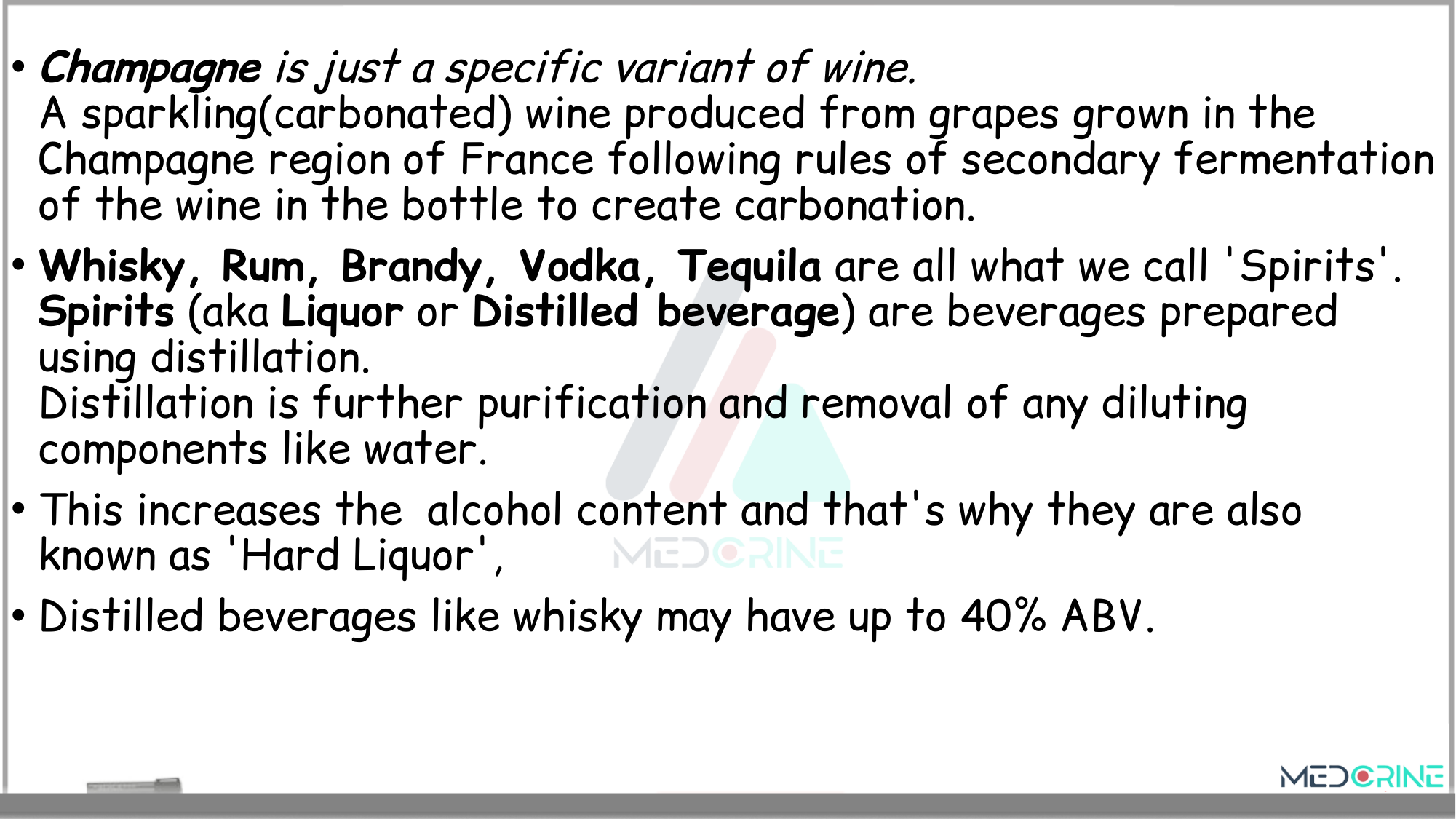

Champagne is just a specific variant of wine.
A sparkling(carbonated) wine produced from grapes grown in the Champagne region of France following rules of secondary fermentation of the wine in the bottle to create carbonation.
Whisky, Rum, Brandy, Vodka, Tequila are all what we call 'Spirits'.
Spirits (aka Liquor or Distilled beverage) are beverages prepared using distillation. 
Distillation is further purification and removal of any diluting components like water.
This increases the  alcohol content and that's why they are also  known as 'Hard Liquor',
Distilled beverages like whisky may have up to 40% ABV.